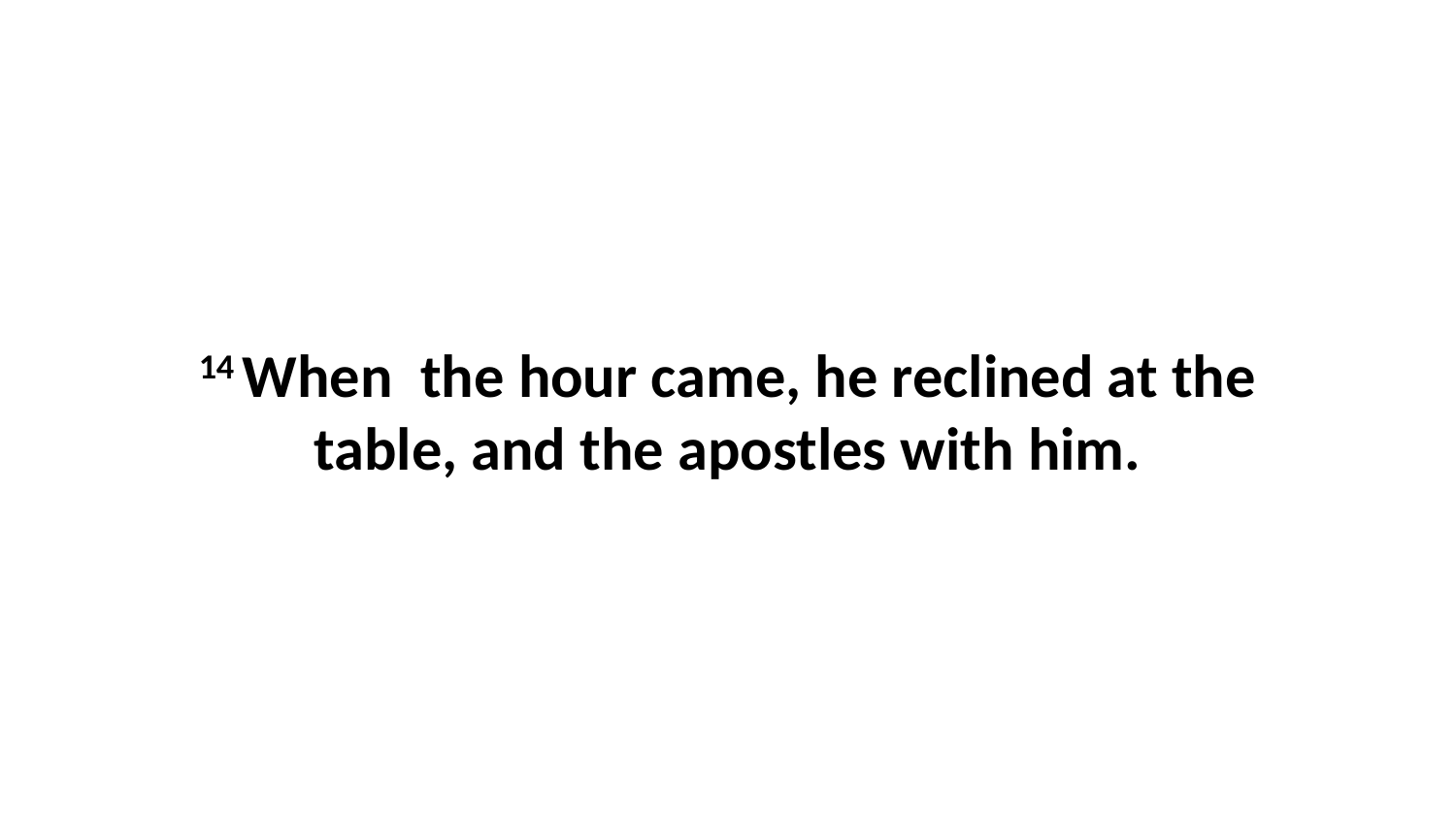

14 When  the hour came, he reclined at the table, and the apostles with him.